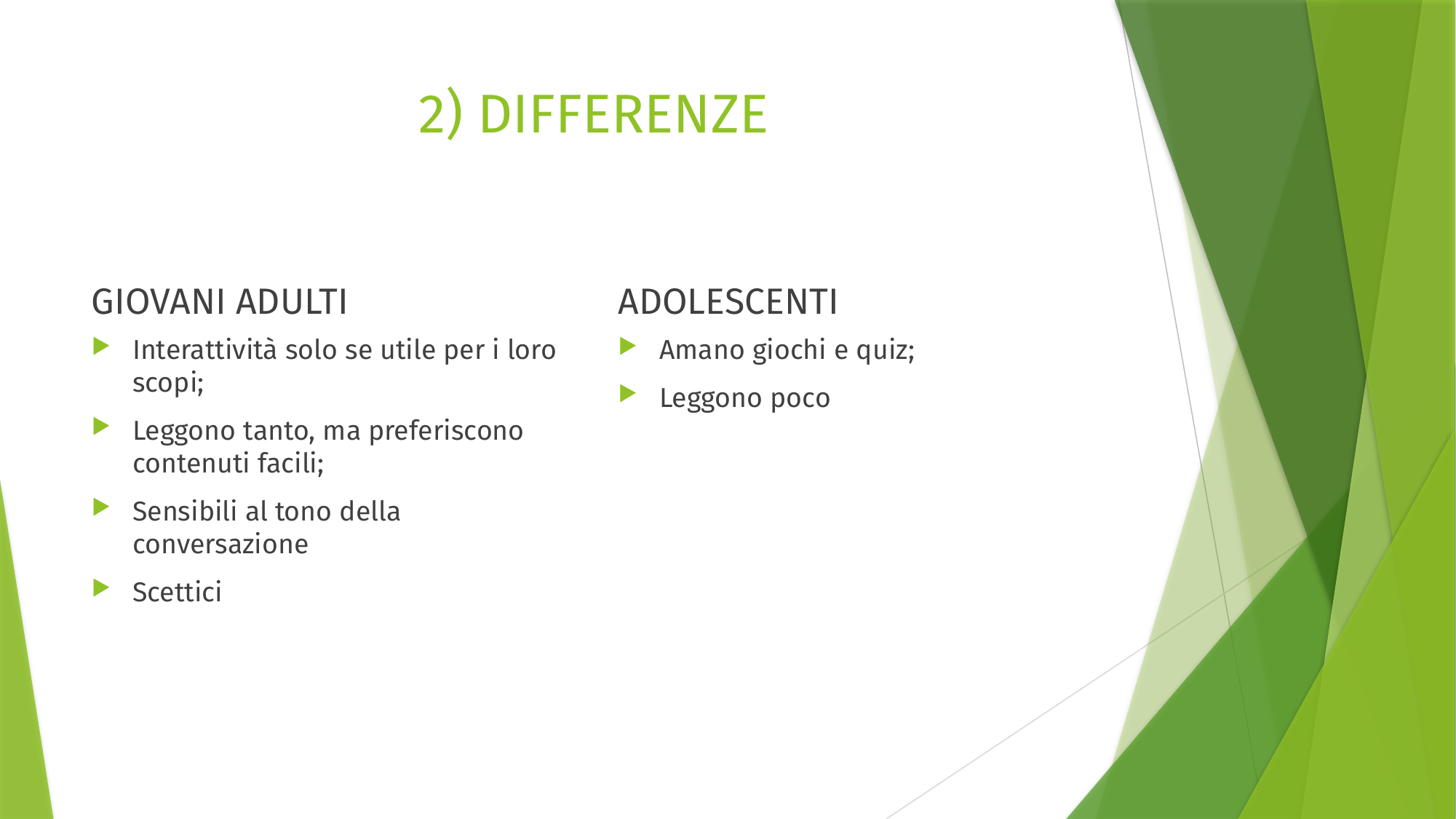

# 2) DIFFERENZE
GIOVANI ADULTI
ADOLESCENTI
Interattività solo se utile per i loro scopi;
Leggono tanto, ma preferiscono contenuti facili;
Sensibili al tono della conversazione
Scettici
Amano giochi e quiz;
Leggono poco